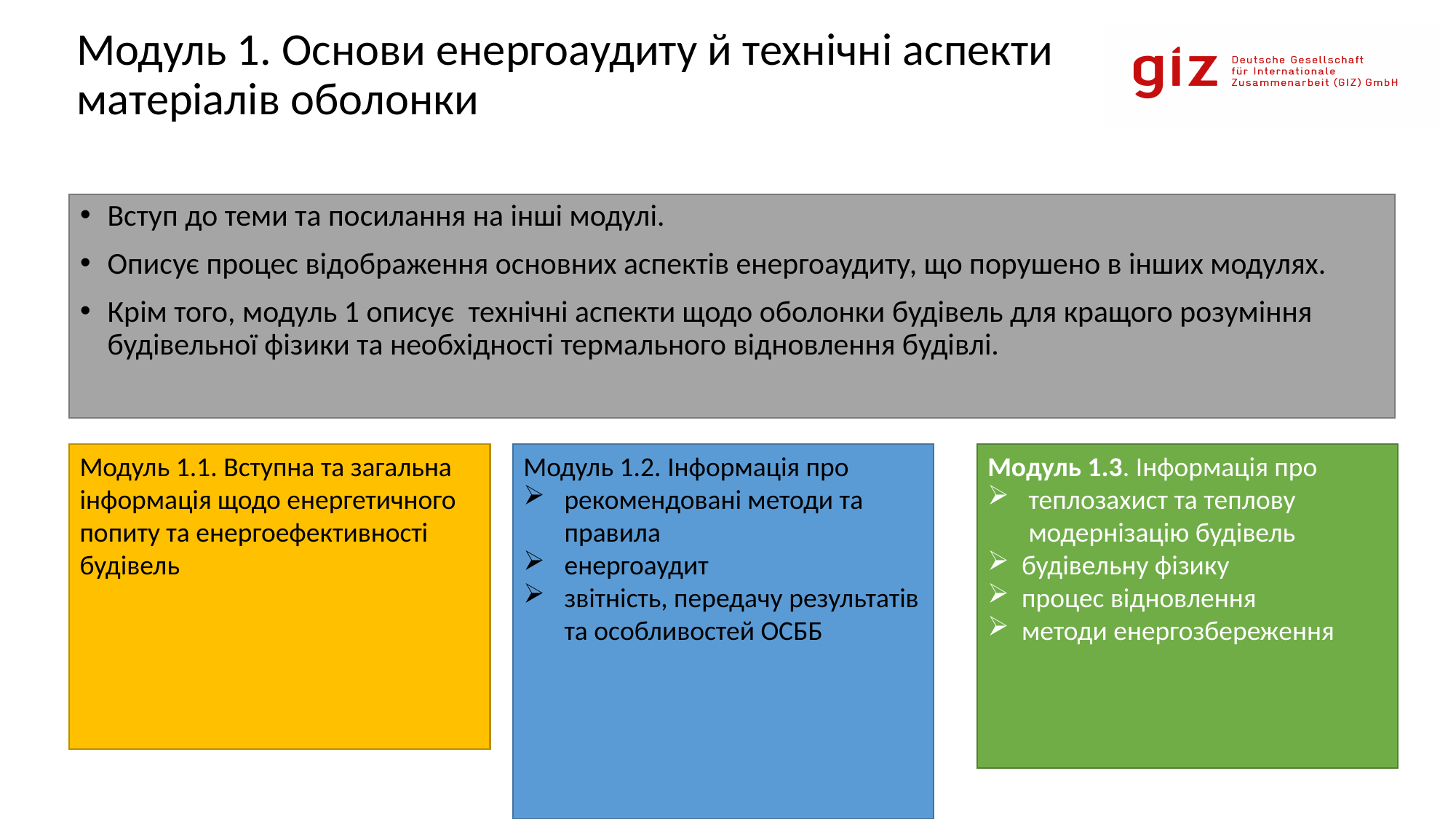

# Модуль 1. Основи енергоаудиту й технічні аспекти матеріалів оболонки
Вступ до теми та посилання на інші модулі.
Описує процес відображення основних аспектів енергоаудиту, що порушено в інших модулях.
Крім того, модуль 1 описує  технічні аспекти щодо оболонки будівель для кращого розуміння будівельної фізики та необхідності термального відновлення будівлі.

Модуль 1.1. Вступна та загальна інформація щодо енергетичного попиту та енергоефективності будівель
Модуль 1.2. Інформація про
рекомендовані методи та правила
енергоаудит
звітність, передачу результатів та особливостей ОСББ
Модуль 1.3. Інформація про
теплозахист та теплову модернізацію будівель
будівельну фізику
процес відновлення
методи енергозбереження